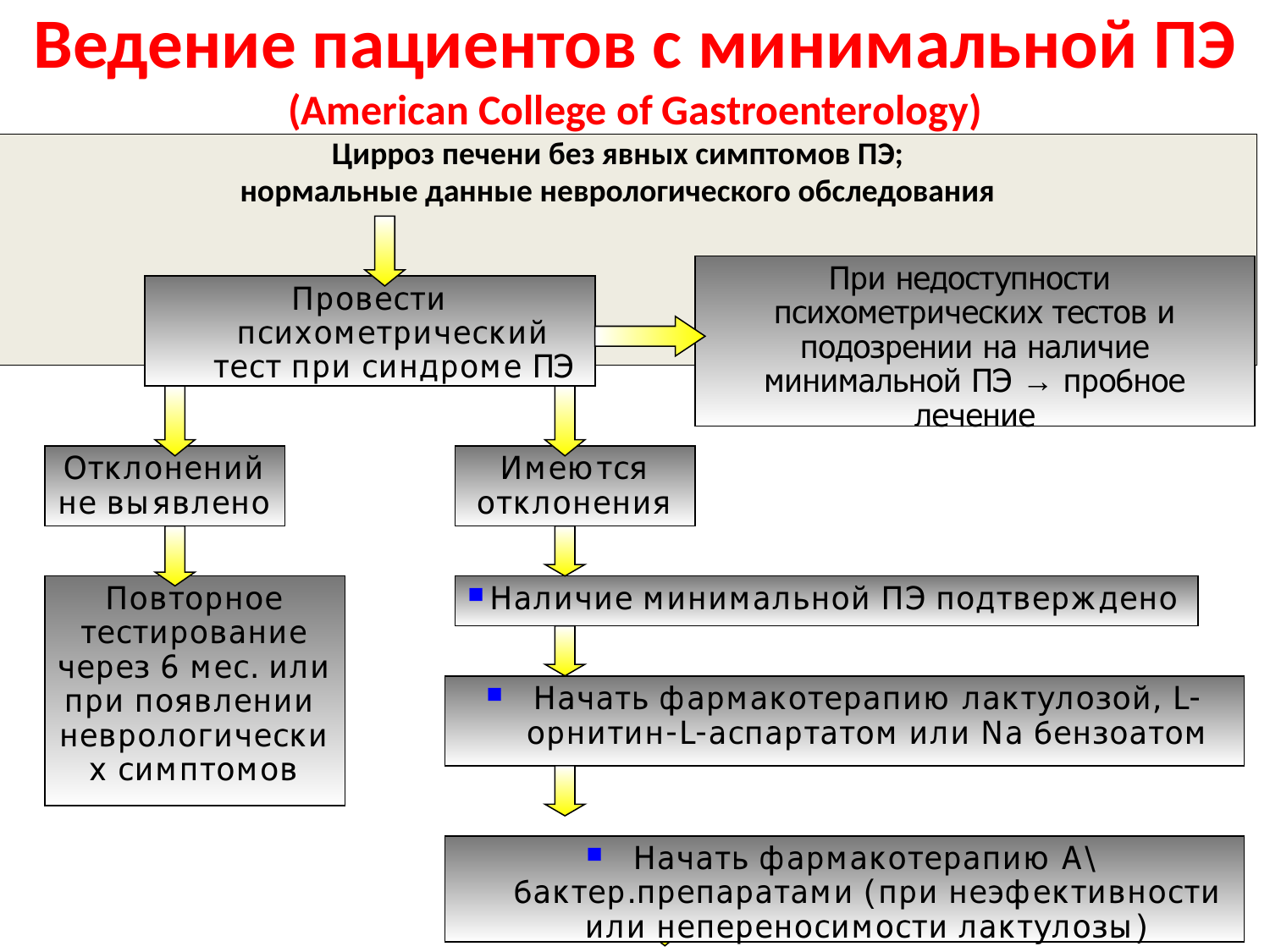

# Ведение пациентов с минимальной ПЭ (American College of Gastroenterology)
Цирроз печени без явных симптомов ПЭ;
нормальные данные неврологического обследования

При недоступности  психометрических тестов и подозрении на наличие минимальной ПЭ → пробное лечение
Провести психометрический тест при синдроме ПЭ

Отклонений не выявлено
Имеются отклонения

Повторное тестирование через 6 мес. или при появлении  неврологических симптомов
Наличие минимальной ПЭ подтверждено

Начать фармакотерапию лактулозой, L-орнитин-L-аспартатом или Na бензоатом

Начать фармакотерапию А\бактер.препаратами (при неэфективности или непереносимости лактулозы)